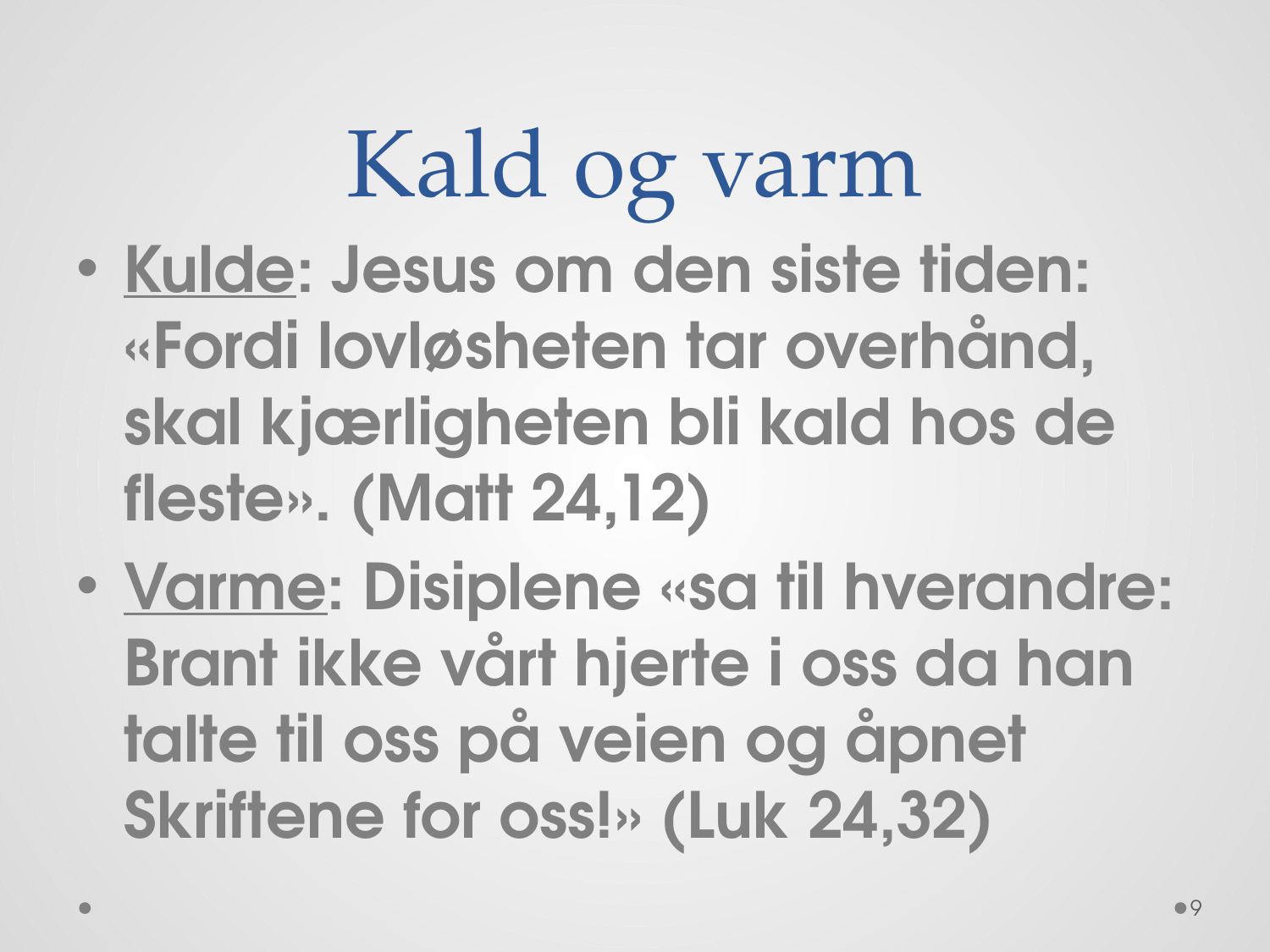

# Kald og varm
Kulde: Jesus om den siste tiden: «Fordi lovløsheten tar overhånd, skal kjærligheten bli kald hos de fleste». (Matt 24,12)
Varme: Disiplene «sa til hverandre: Brant ikke vårt hjerte i oss da han talte til oss på veien og åpnet Skriftene for oss!» (Luk 24,32)
9